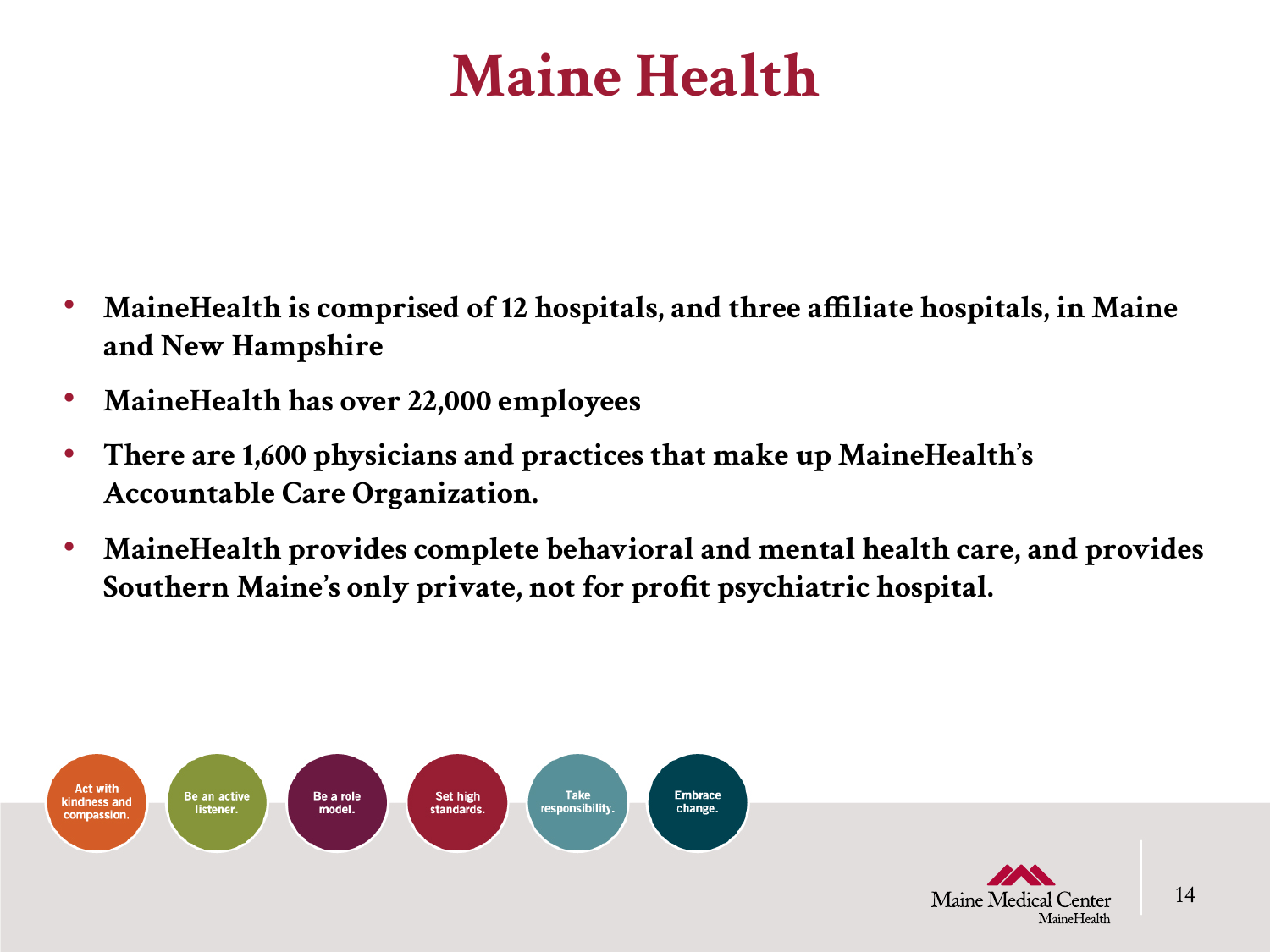

# Maine Health
MaineHealth is comprised of 12 hospitals, and three affiliate hospitals, in Maine and New Hampshire
MaineHealth has over 22,000 employees
There are 1,600 physicians and practices that make up MaineHealth’s Accountable Care Organization.
MaineHealth provides complete behavioral and mental health care, and provides Southern Maine’s only private, not for profit psychiatric hospital.

14